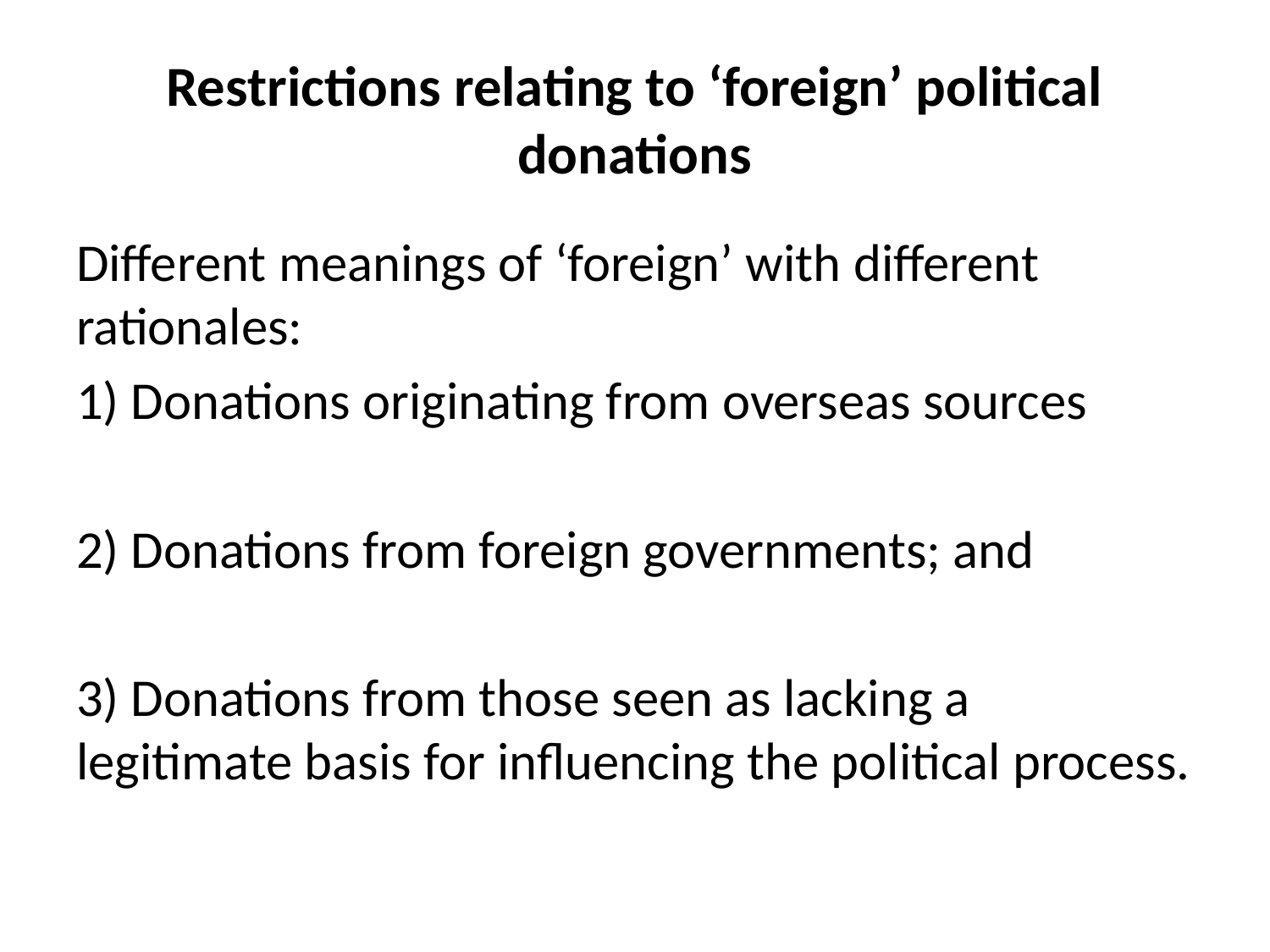

# Restrictions relating to ‘foreign’ political donations
Different meanings of ‘foreign’ with different rationales:
1) Donations originating from overseas sources

2) Donations from foreign governments; and

3) Donations from those seen as lacking a legitimate basis for influencing the political process.